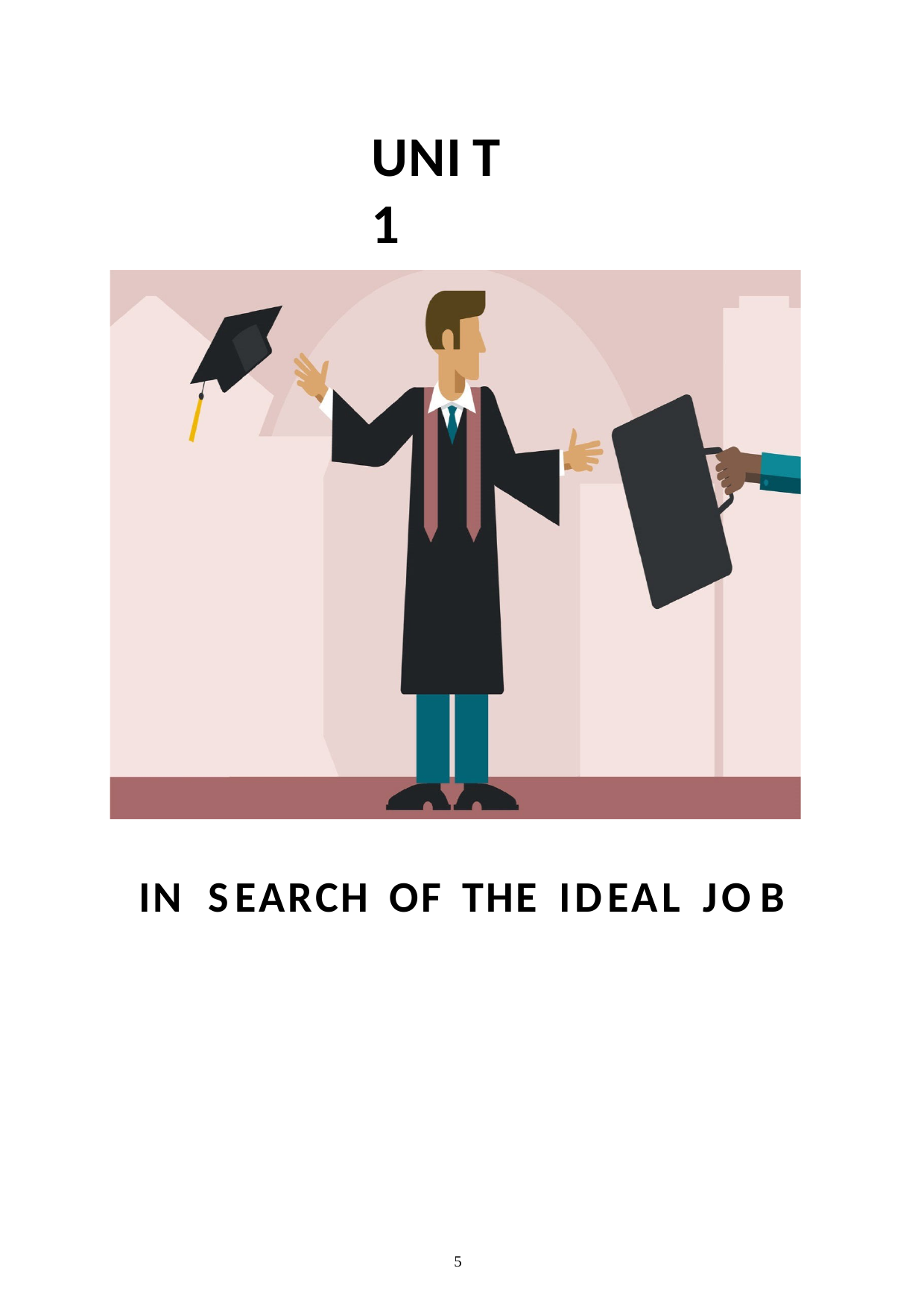

UNIT	1

IN	SEARCH	OF	THE	IDEAL	JOB
5